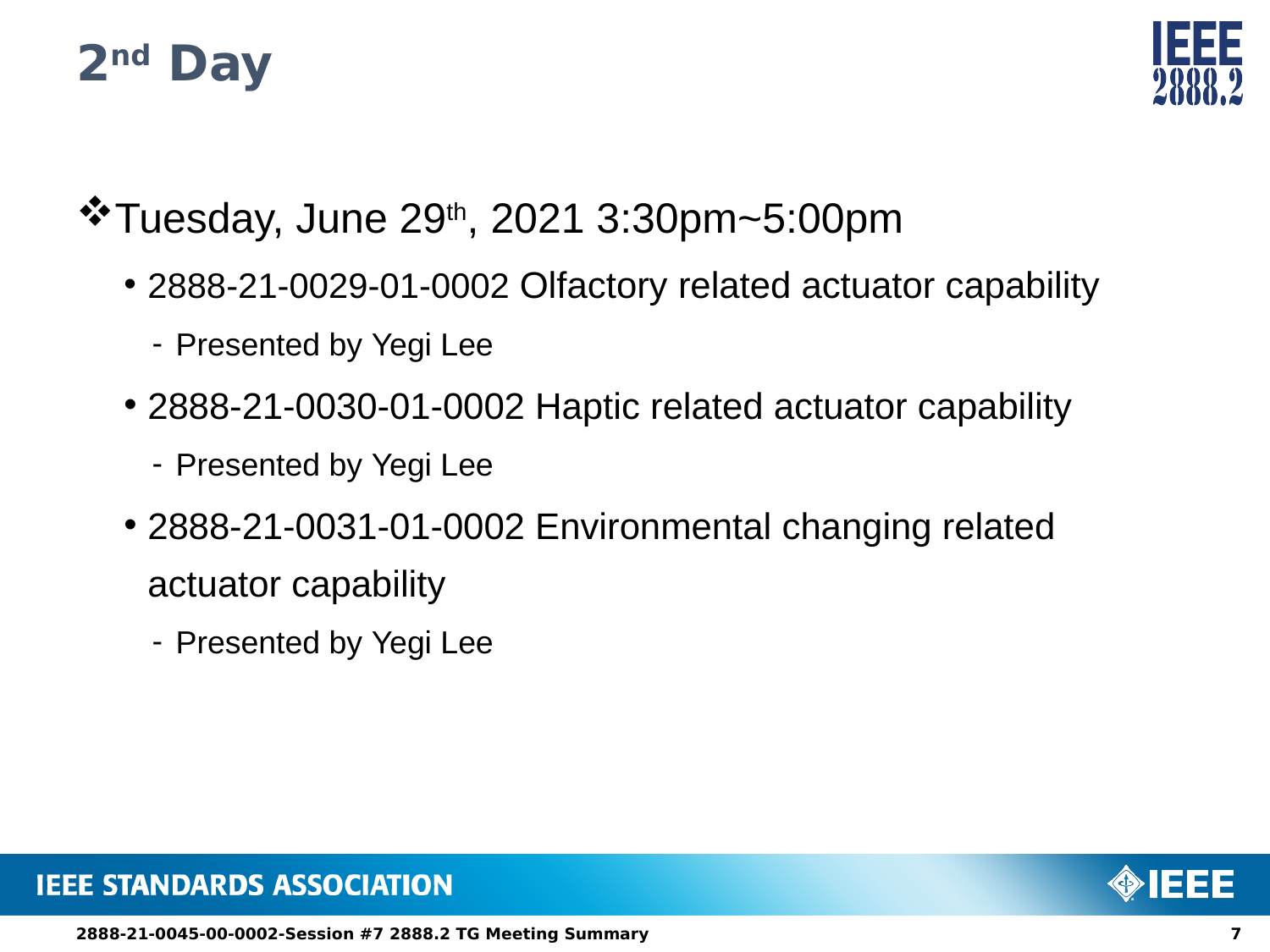

# 2nd Day
Tuesday, June 29th, 2021 3:30pm~5:00pm
2888-21-0029-01-0002 Olfactory related actuator capability
Presented by Yegi Lee
2888-21-0030-01-0002 Haptic related actuator capability
Presented by Yegi Lee
2888-21-0031-01-0002 Environmental changing related actuator capability
Presented by Yegi Lee

2888-21-0045-00-0002-Session #7 2888.2 TG Meeting Summary
7